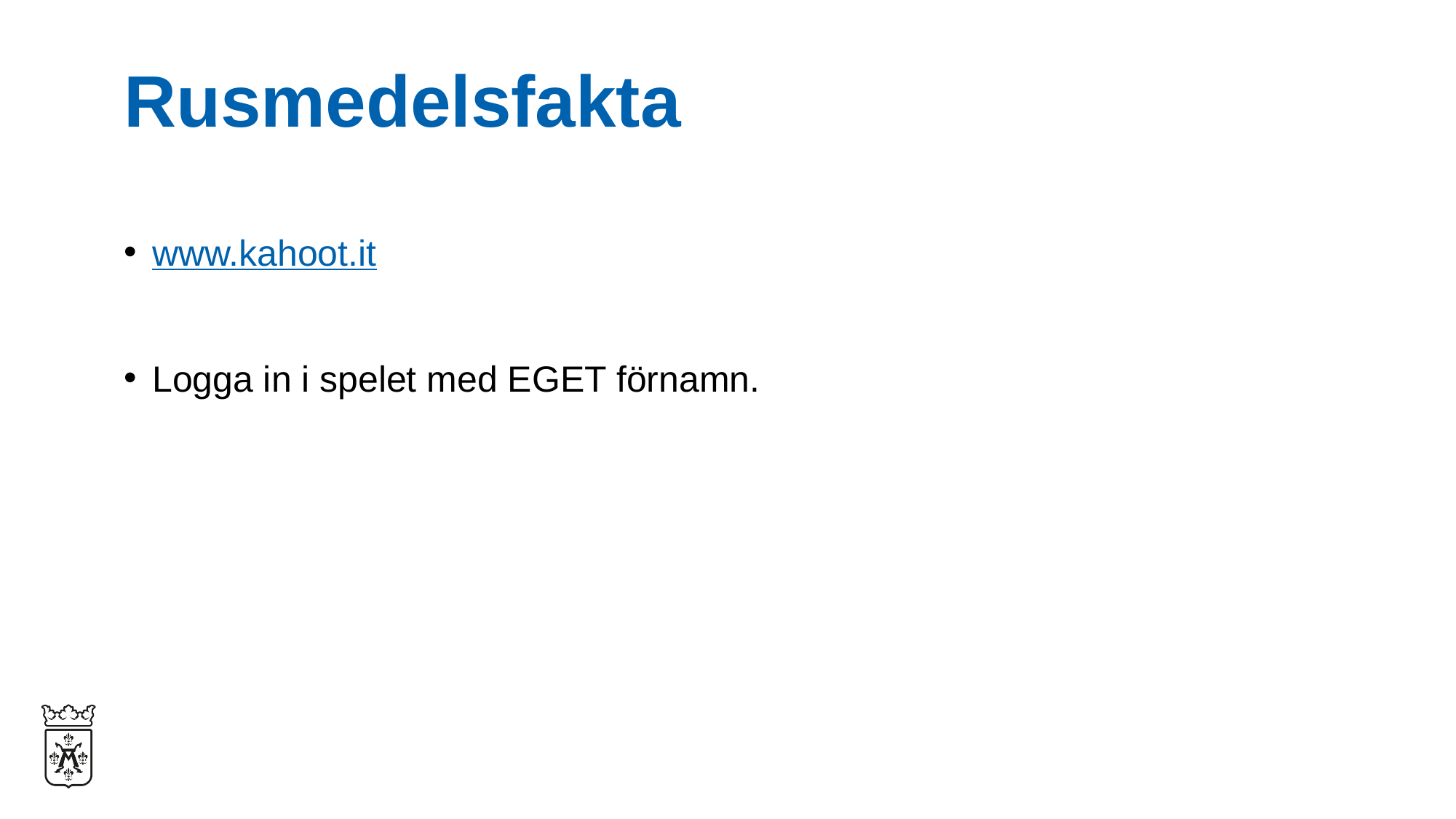

# Rusmedelsfakta

www.kahoot.it

Logga in i spelet med EGET förnamn.